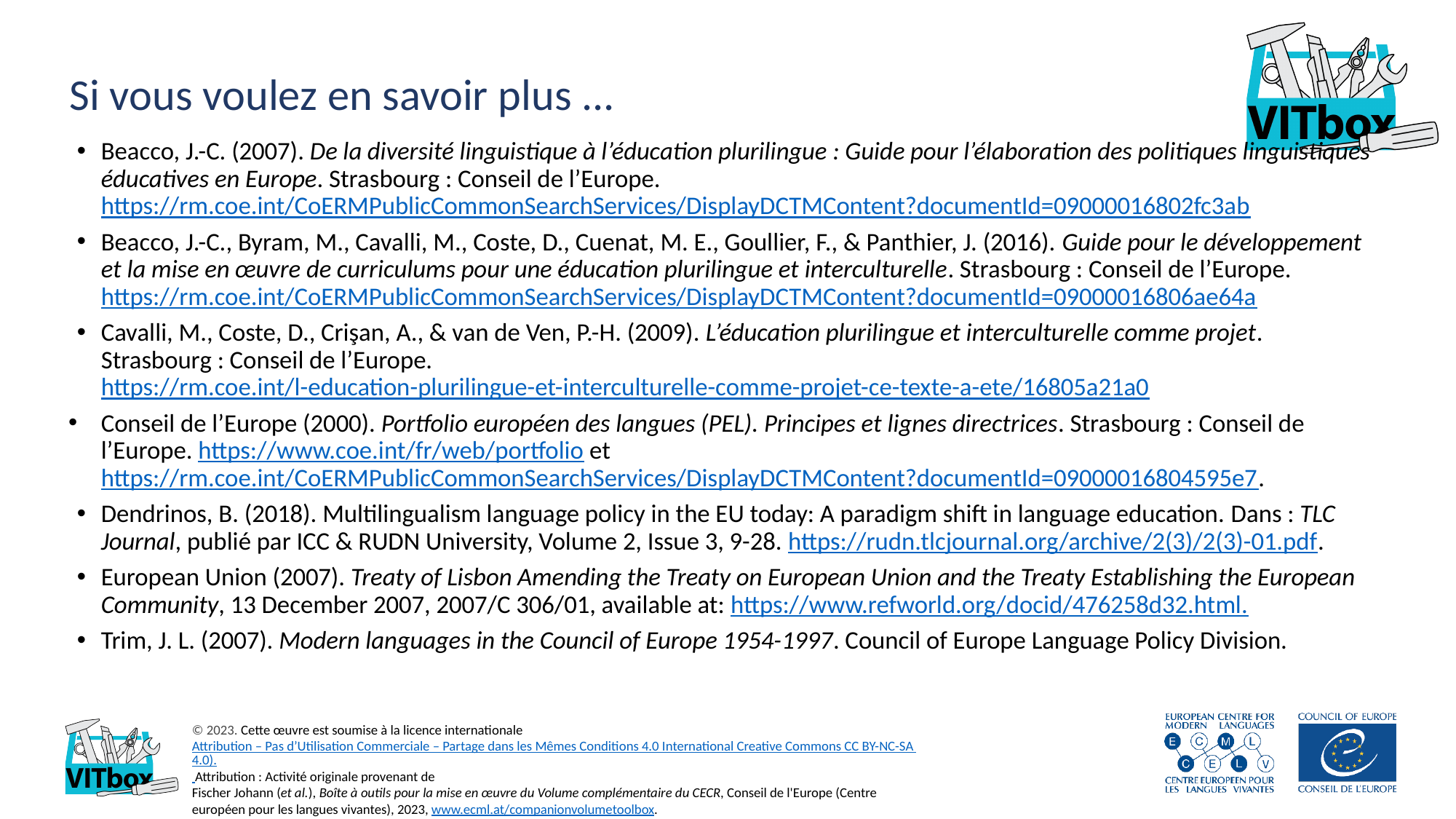

# Si vous voulez en savoir plus ...
Beacco, J.-C. (2007). De la diversité linguistique à l’éducation plurilingue : Guide pour l’élaboration des politiques linguistiques éducatives en Europe. Strasbourg : Conseil de l’Europe.
https://rm.coe.int/CoERMPublicCommonSearchServices/DisplayDCTMContent?documentId=09000016802fc3ab
Beacco, J.-C., Byram, M., Cavalli, M., Coste, D., Cuenat, M. E., Goullier, F., & Panthier, J. (2016). Guide pour le développement et la mise en œuvre de curriculums pour une éducation plurilingue et interculturelle. Strasbourg : Conseil de l’Europe.
https://rm.coe.int/CoERMPublicCommonSearchServices/DisplayDCTMContent?documentId=09000016806ae64a
Cavalli, M., Coste, D., Crişan, A., & van de Ven, P.-H. (2009). L’éducation plurilingue et interculturelle comme projet. Strasbourg : Conseil de l’Europe.
https://rm.coe.int/l-education-plurilingue-et-interculturelle-comme-projet-ce-texte-a-ete/16805a21a0
Conseil de l’Europe (2000). Portfolio européen des langues (PEL). Principes et lignes directrices. Strasbourg : Conseil de l’Europe. https://www.coe.int/fr/web/portfolio et https://rm.coe.int/CoERMPublicCommonSearchServices/DisplayDCTMContent?documentId=09000016804595e7.
Dendrinos, B. (2018). Multilingualism language policy in the EU today: A paradigm shift in language education. Dans : TLC Journal, publié par ICC & RUDN University, Volume 2, Issue 3, 9-28. https://rudn.tlcjournal.org/archive/2(3)/2(3)-01.pdf.
European Union (2007). Treaty of Lisbon Amending the Treaty on European Union and the Treaty Establishing the European Community, 13 December 2007, 2007/C 306/01, available at: https://www.refworld.org/docid/476258d32.html.
Trim, J. L. (2007). Modern languages in the Council of Europe 1954-1997. Council of Europe Language Policy Division.